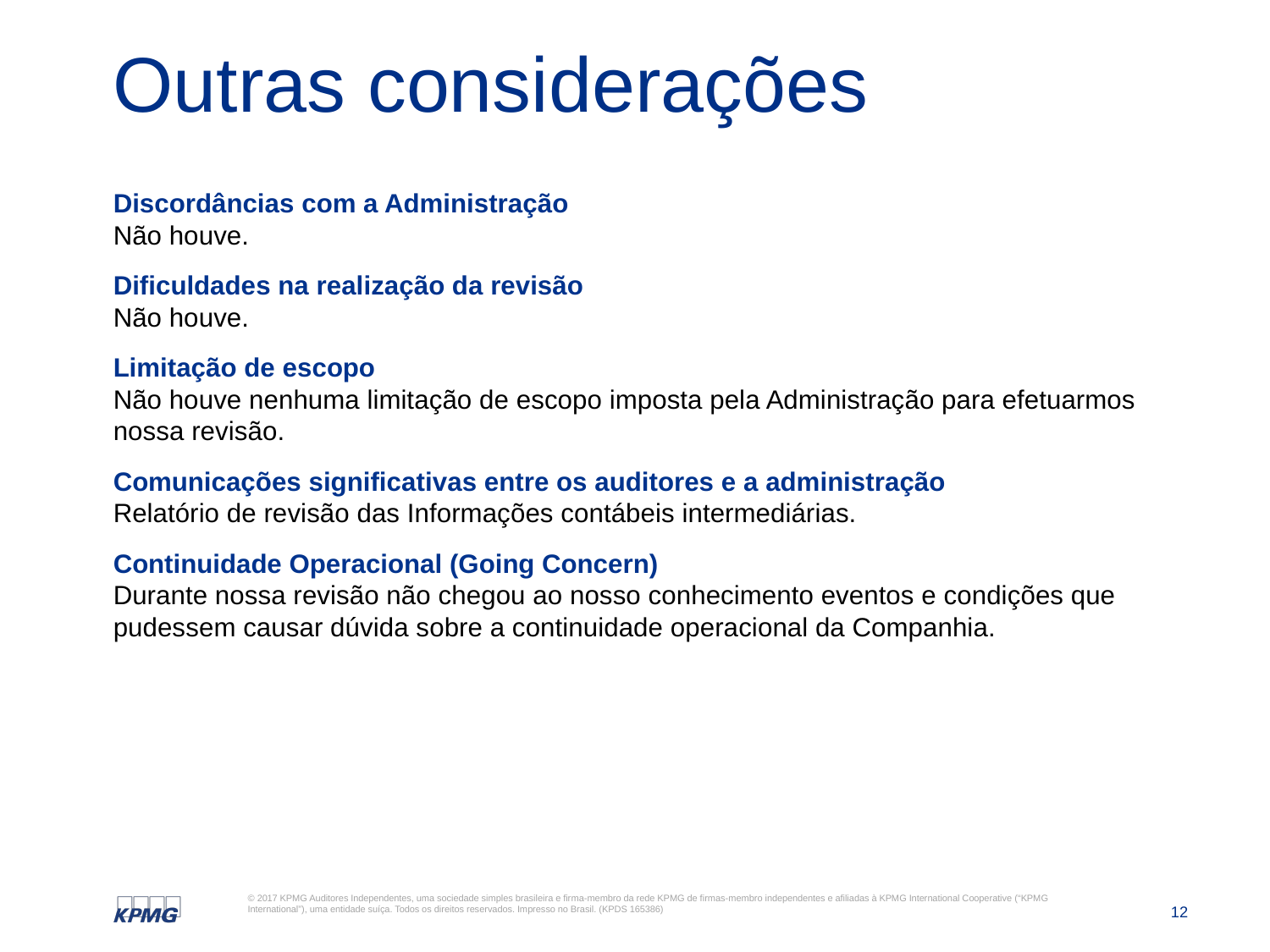

# Outras considerações
Discordâncias com a Administração
Não houve.
Dificuldades na realização da revisão
Não houve.
Limitação de escopo
Não houve nenhuma limitação de escopo imposta pela Administração para efetuarmos nossa revisão.
Comunicações significativas entre os auditores e a administração
Relatório de revisão das Informações contábeis intermediárias.
Continuidade Operacional (Going Concern)
Durante nossa revisão não chegou ao nosso conhecimento eventos e condições que pudessem causar dúvida sobre a continuidade operacional da Companhia.